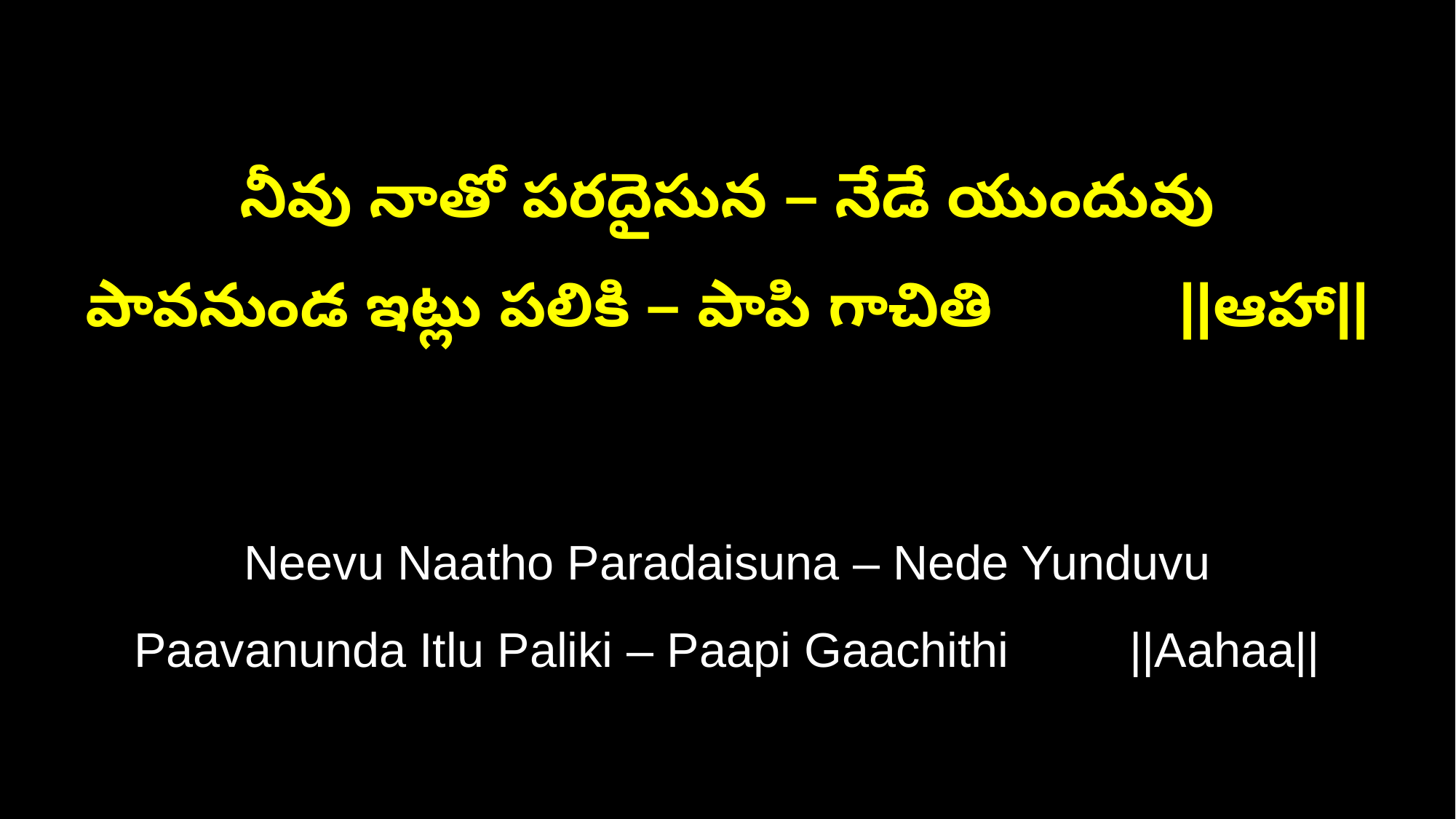

నీవు నాతో పరదైసున – నేడే యుందువు
పావనుండ ఇట్లు పలికి – పాపి గాచితి           ||ఆహా||
Neevu Naatho Paradaisuna – Nede Yunduvu
Paavanunda Itlu Paliki – Paapi Gaachithi         ||Aahaa||